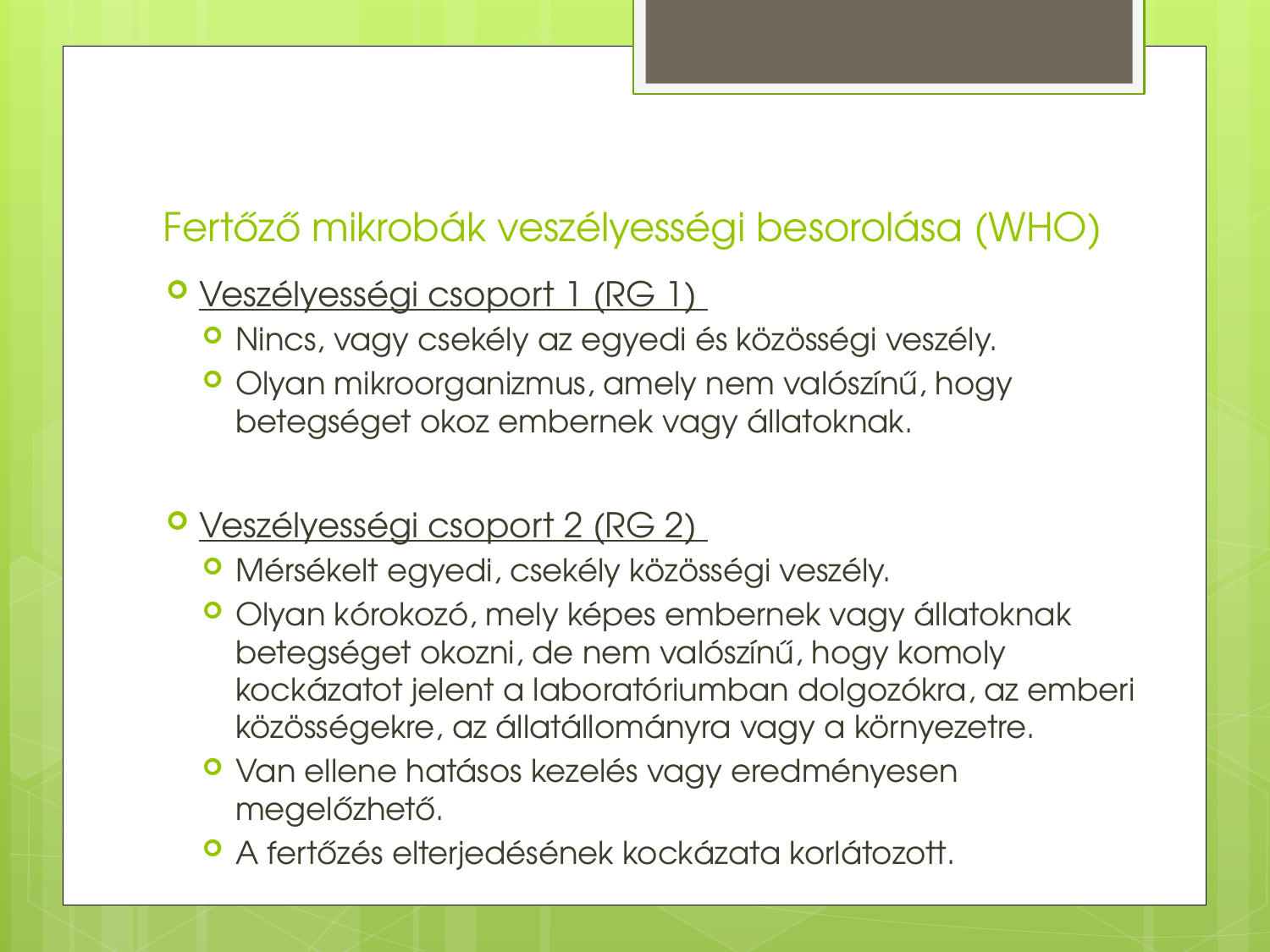

# Fertőző mikrobák veszélyességi besorolása (WHO)
Veszélyességi csoport 1 (RG 1)
Nincs, vagy csekély az egyedi és közösségi veszély.
Olyan mikroorganizmus, amely nem valószínű, hogy betegséget okoz embernek vagy állatoknak.

Veszélyességi csoport 2 (RG 2)
Mérsékelt egyedi, csekély közösségi veszély.
Olyan kórokozó, mely képes embernek vagy állatoknak betegséget okozni, de nem valószínű, hogy komoly kockázatot jelent a laboratóriumban dolgozókra, az emberi közösségekre, az állatállományra vagy a környezetre.
Van ellene hatásos kezelés vagy eredményesen megelőzhető.
A fertőzés elterjedésének kockázata korlátozott.